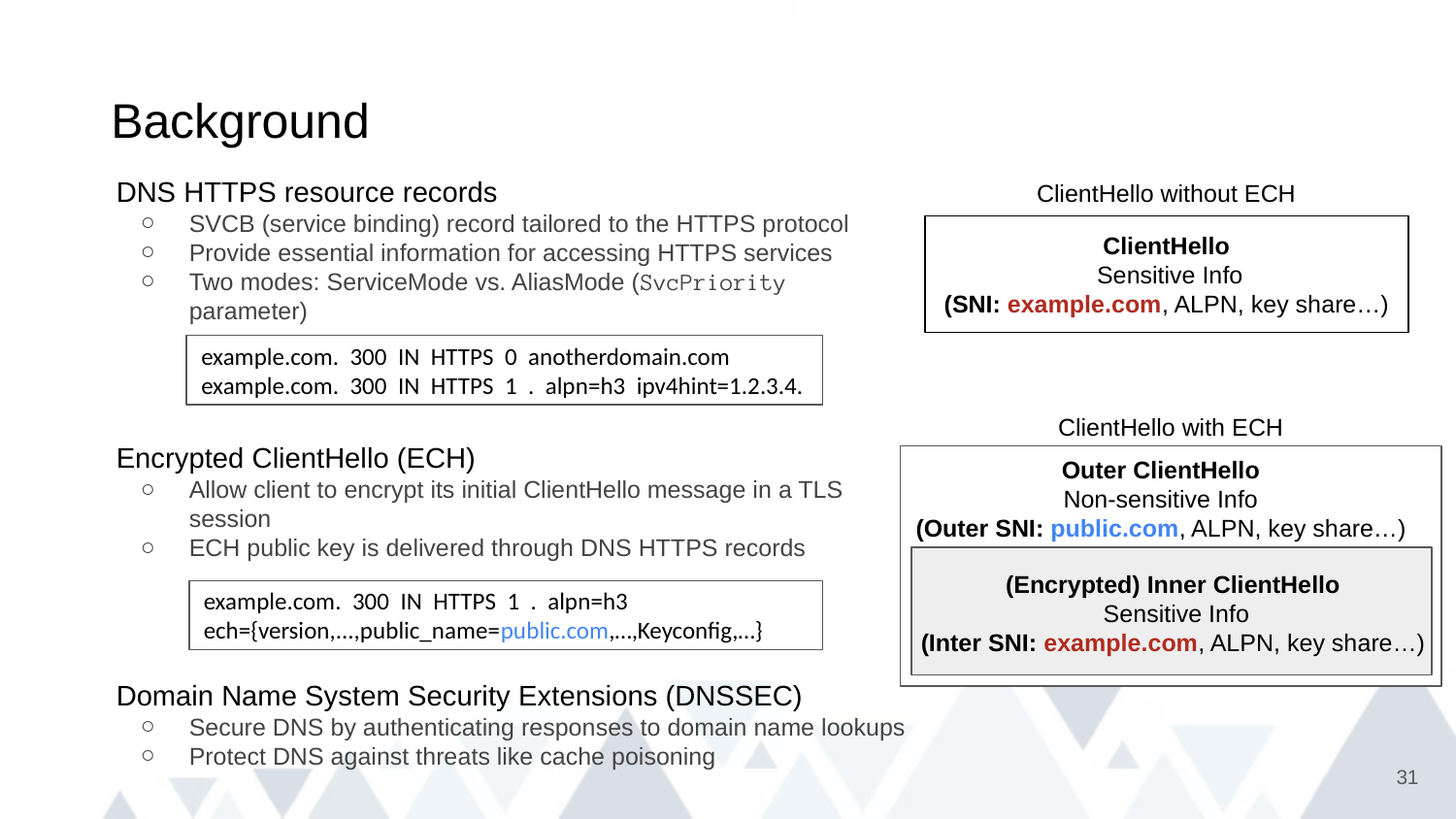

# Background
ClientHello without ECH
ClientHello
 Sensitive Info
(SNI: example.com, ALPN, key share…)
DNS HTTPS resource records
SVCB (service binding) record tailored to the HTTPS protocol
Provide essential information for accessing HTTPS services
Two modes: ServiceMode vs. AliasMode (SvcPriority parameter)

Encrypted ClientHello (ECH)
Allow client to encrypt its initial ClientHello message in a TLS session
ECH public key is delivered through DNS HTTPS records

Domain Name System Security Extensions (DNSSEC)
Secure DNS by authenticating responses to domain name lookups
Protect DNS against threats like cache poisoning
example.com.  300  IN  HTTPS  0  anotherdomain.com
example.com.  300  IN  HTTPS  1  .  alpn=h3  ipv4hint=1.2.3.4.
ClientHello with ECH
Outer ClientHello
Non-sensitive Info
(Outer SNI: public.com, ALPN, key share…)

(Encrypted) Inner ClientHello
 Sensitive Info
(Inter SNI: example.com, ALPN, key share…)
example.com.  300  IN  HTTPS  1  .  alpn=h3
ech={version,...,public_name=public.com,…,Keyconfig,…}
31